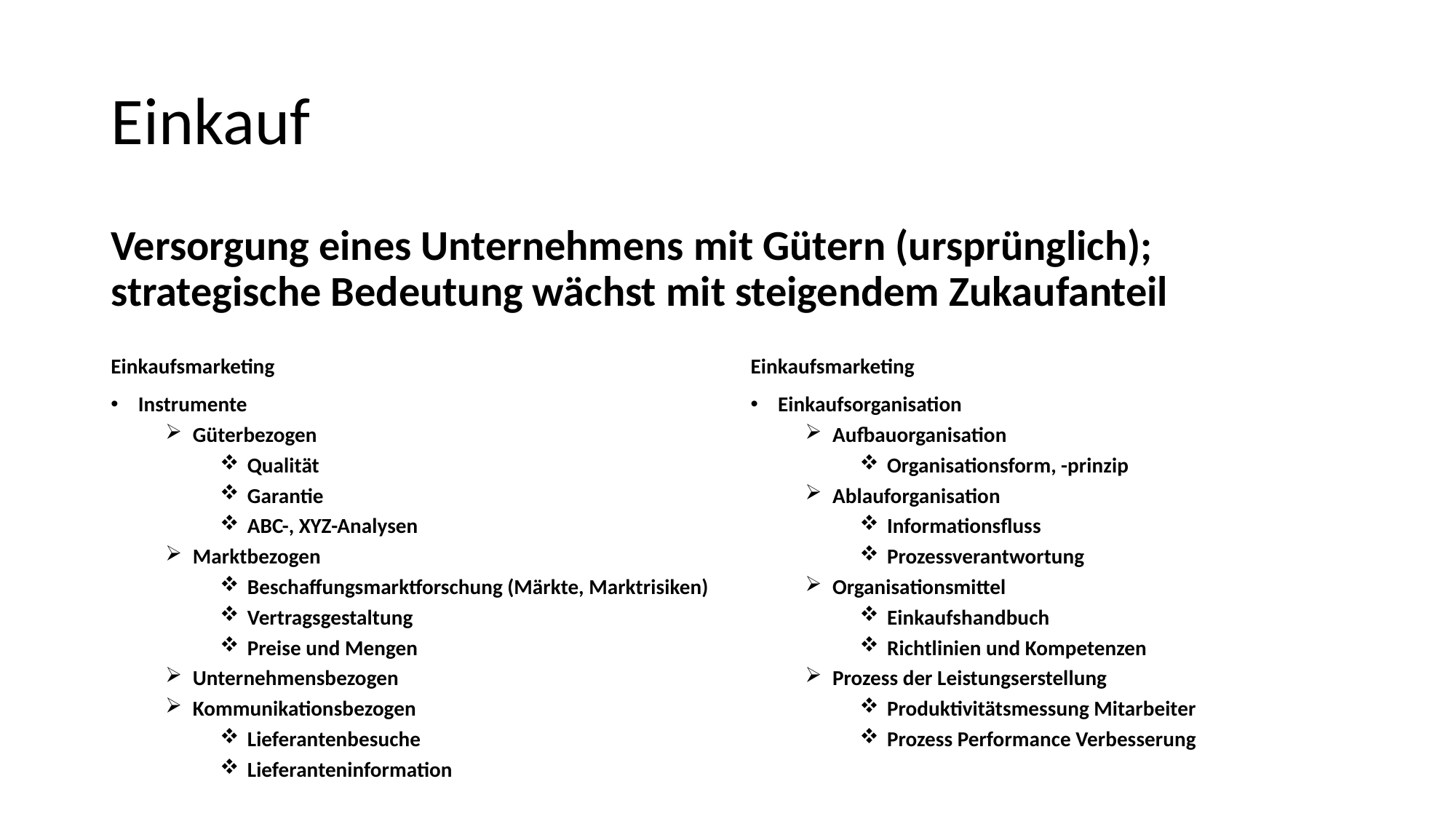

# Einkauf
Versorgung eines Unternehmens mit Gütern (ursprünglich); strategische Bedeutung wächst mit steigendem Zukaufanteil

Einkaufsmarketing
Instrumente
Güterbezogen
Qualität
Garantie
ABC-, XYZ-Analysen
Marktbezogen
Beschaffungsmarktforschung (Märkte, Marktrisiken)
Vertragsgestaltung
Preise und Mengen
Unternehmensbezogen
Kommunikationsbezogen
Lieferantenbesuche
Lieferanteninformation

Einkaufsmarketing
Einkaufsorganisation
Aufbauorganisation
Organisationsform, -prinzip
Ablauforganisation
Informationsfluss
Prozessverantwortung
Organisationsmittel
Einkaufshandbuch
Richtlinien und Kompetenzen
Prozess der Leistungserstellung
Produktivitätsmessung Mitarbeiter
Prozess Performance Verbesserung